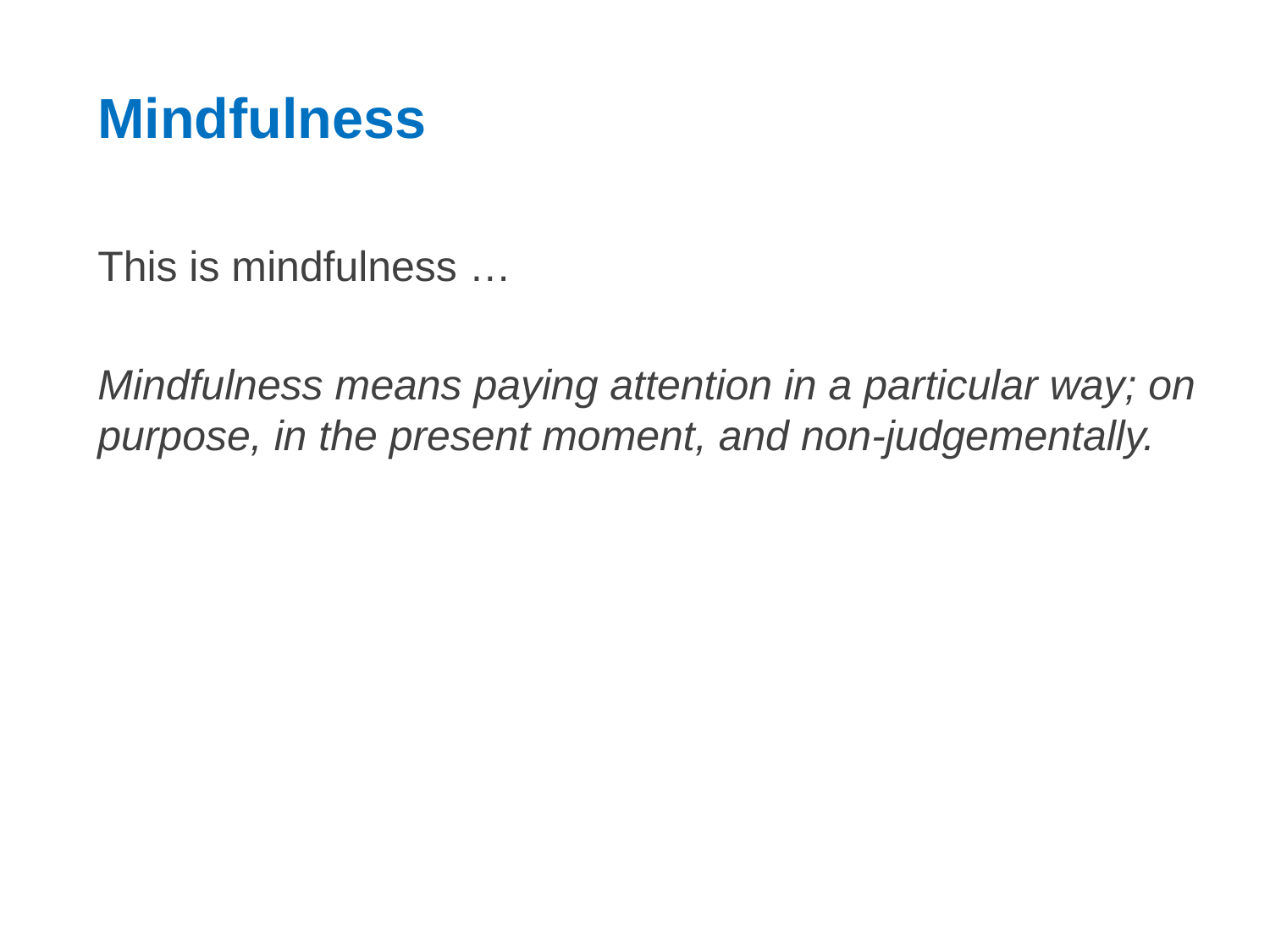

Mindfulness
This is mindfulness …

Mindfulness means paying attention in a particular way; on purpose, in the present moment, and non-judgementally.